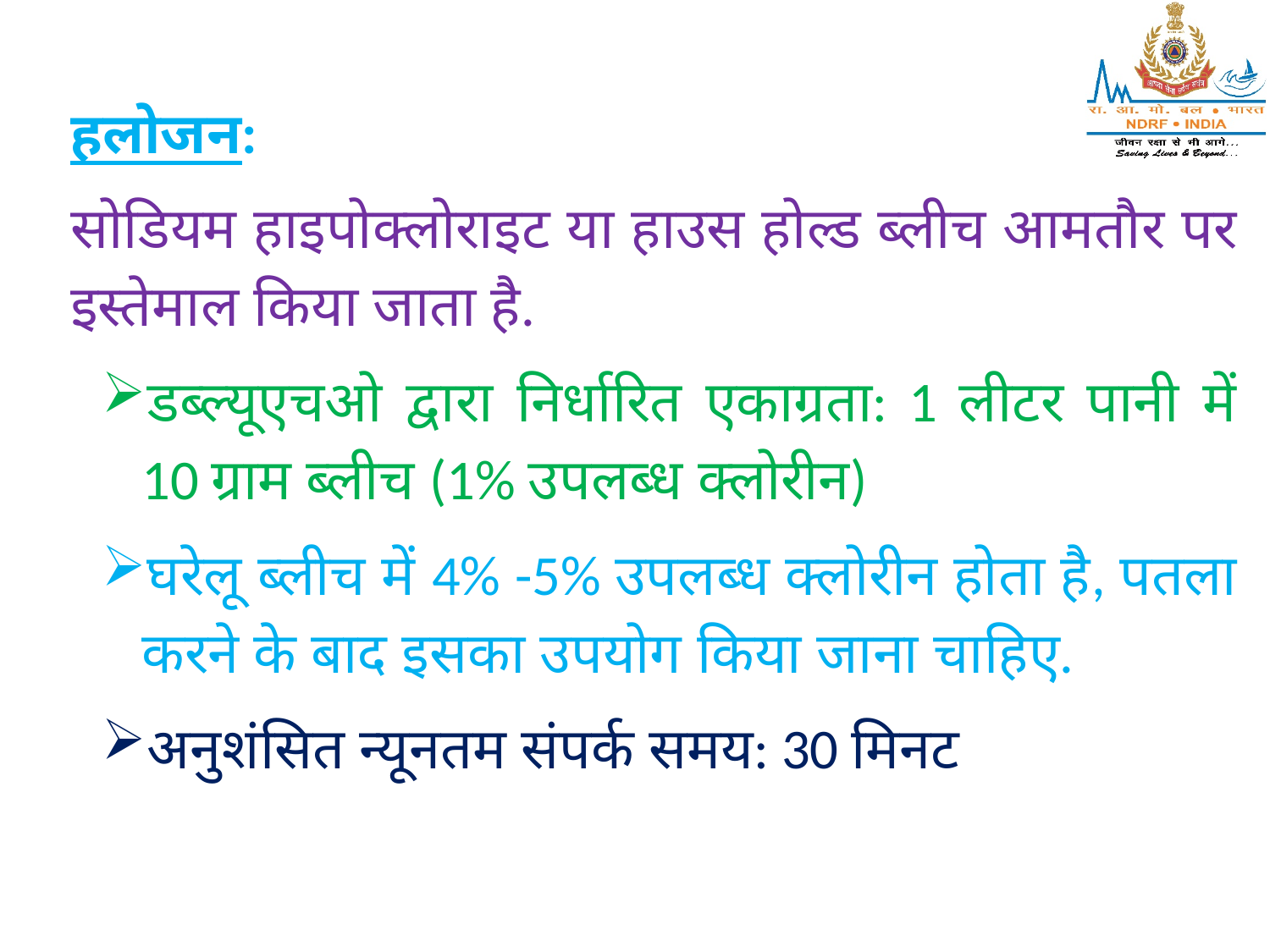

हलोजन:
सोडियम हाइपोक्लोराइट या हाउस होल्ड ब्लीच आमतौर पर इस्तेमाल किया जाता है.
डब्ल्यूएचओ द्वारा निर्धारित एकाग्रता: 1 लीटर पानी में 10 ग्राम ब्लीच (1% उपलब्ध क्लोरीन)
घरेलू ब्लीच में 4% -5% उपलब्ध क्लोरीन होता है, पतला करने के बाद इसका उपयोग किया जाना चाहिए.
अनुशंसित न्यूनतम संपर्क समय: 30 मिनट